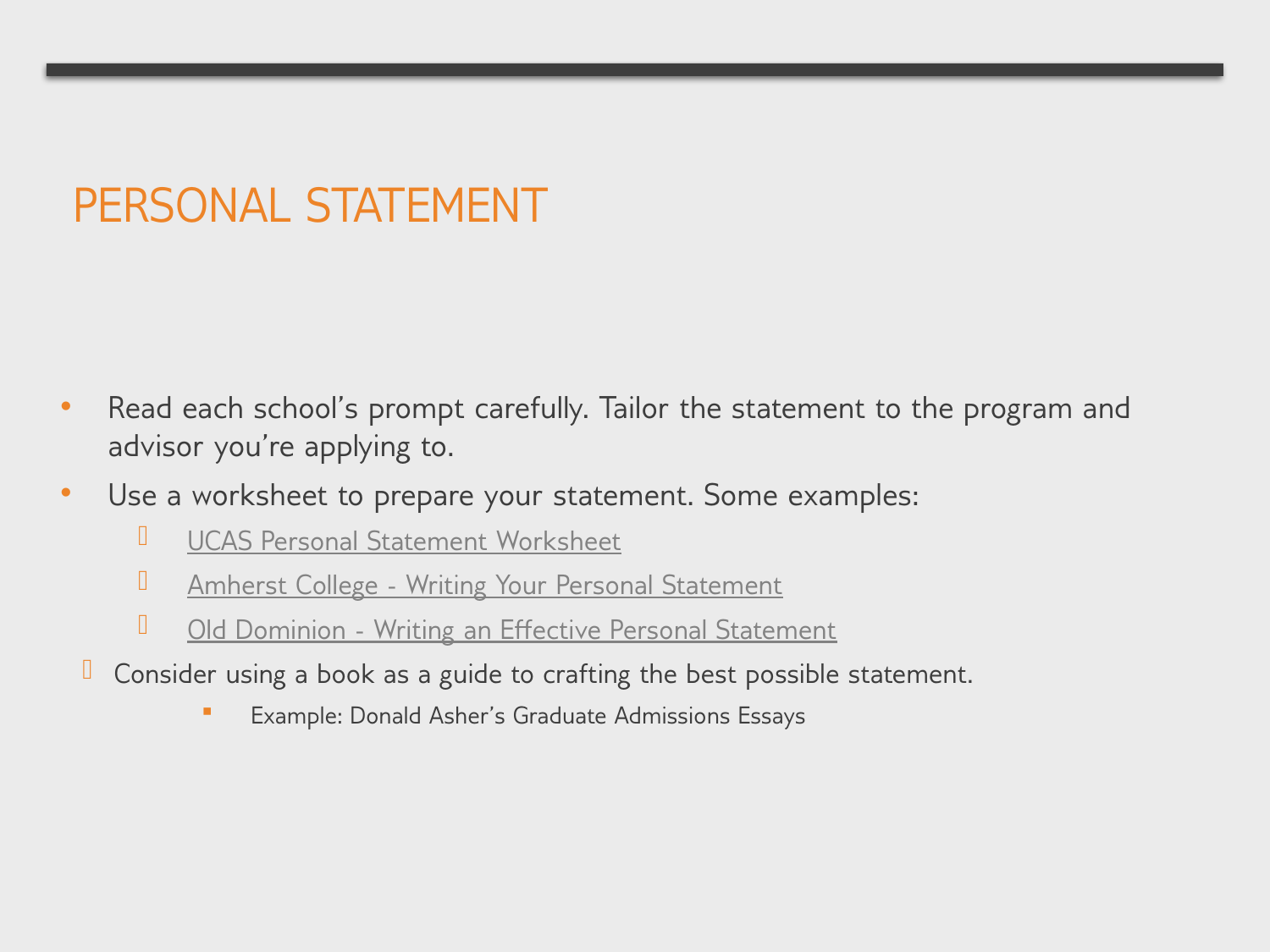

# Personal Statement
Read each school’s prompt carefully. Tailor the statement to the program and advisor you’re applying to.
Use a worksheet to prepare your statement. Some examples:
UCAS Personal Statement Worksheet
Amherst College - Writing Your Personal Statement
Old Dominion - Writing an Effective Personal Statement
Consider using a book as a guide to crafting the best possible statement.
Example: Donald Asher’s Graduate Admissions Essays